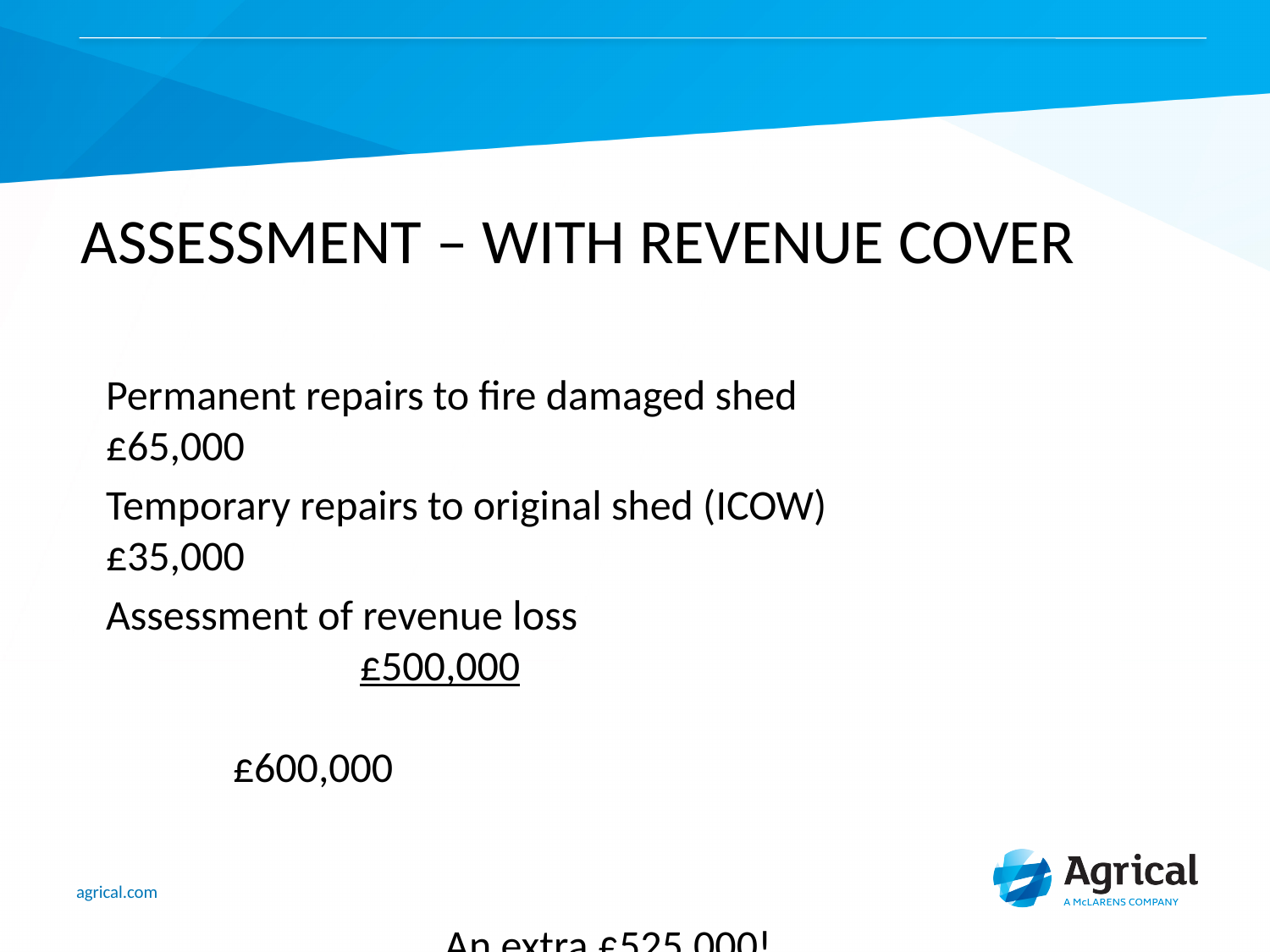

# ASSESSMENT – WITH REVENUE COVER

	Permanent repairs to fire damaged shed	                £65,000
	Temporary repairs to original shed (ICOW)			  £35,000
	Assessment of revenue loss							£500,000														£600,000

An extra £525,000!